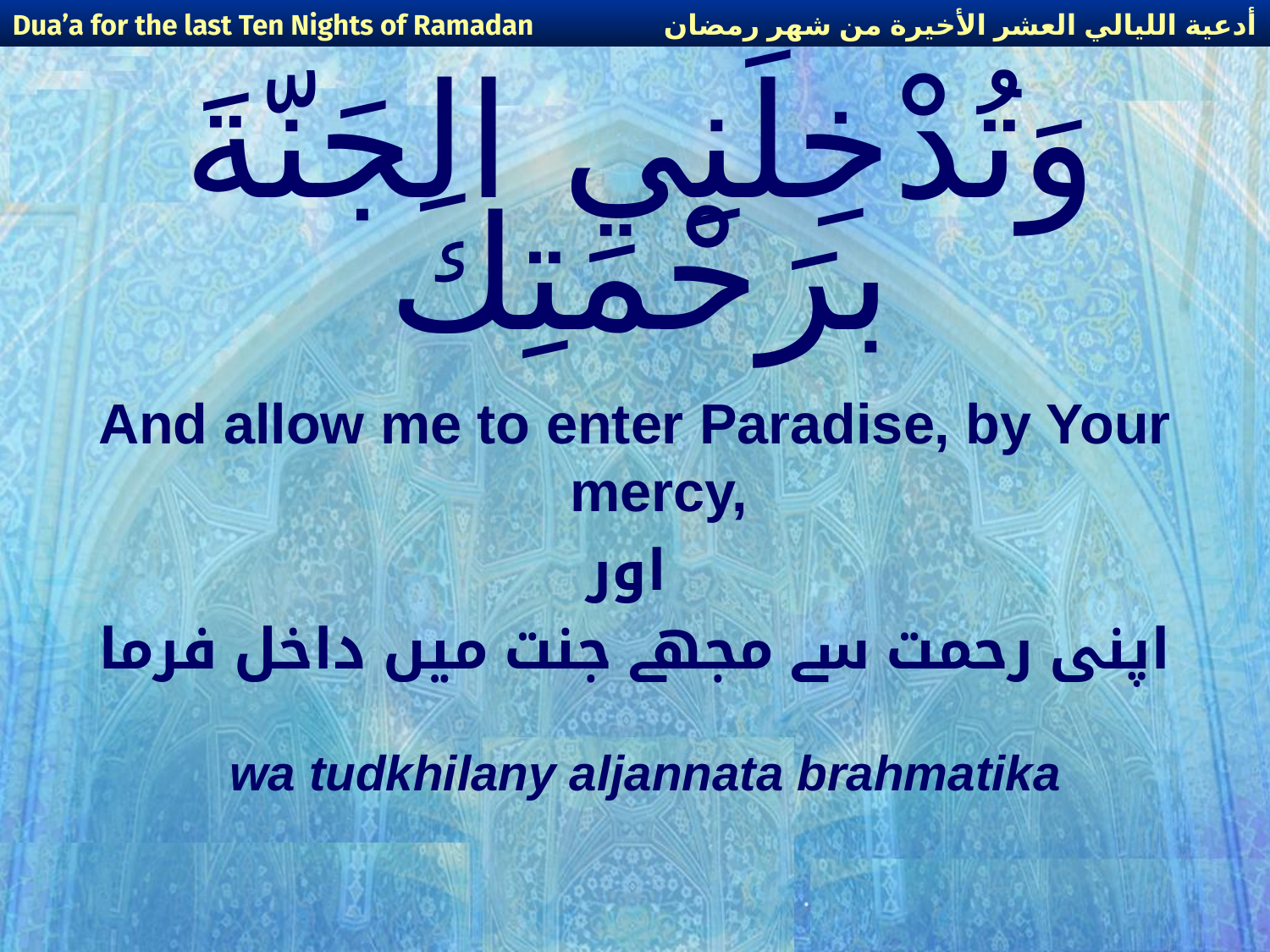

أدعية الليالي العشر الأخيرة من شهر رمضان
Dua’a for the last Ten Nights of Ramadan
# وَتُدْخِلَنِي الجَنّةَ برَحْمَتِكَ
And allow me to enter Paradise, by Your mercy,
 اور
اپنی رحمت سے مجھے جنت میں داخل فرما

wa tudkhilany aljannata brahmatika